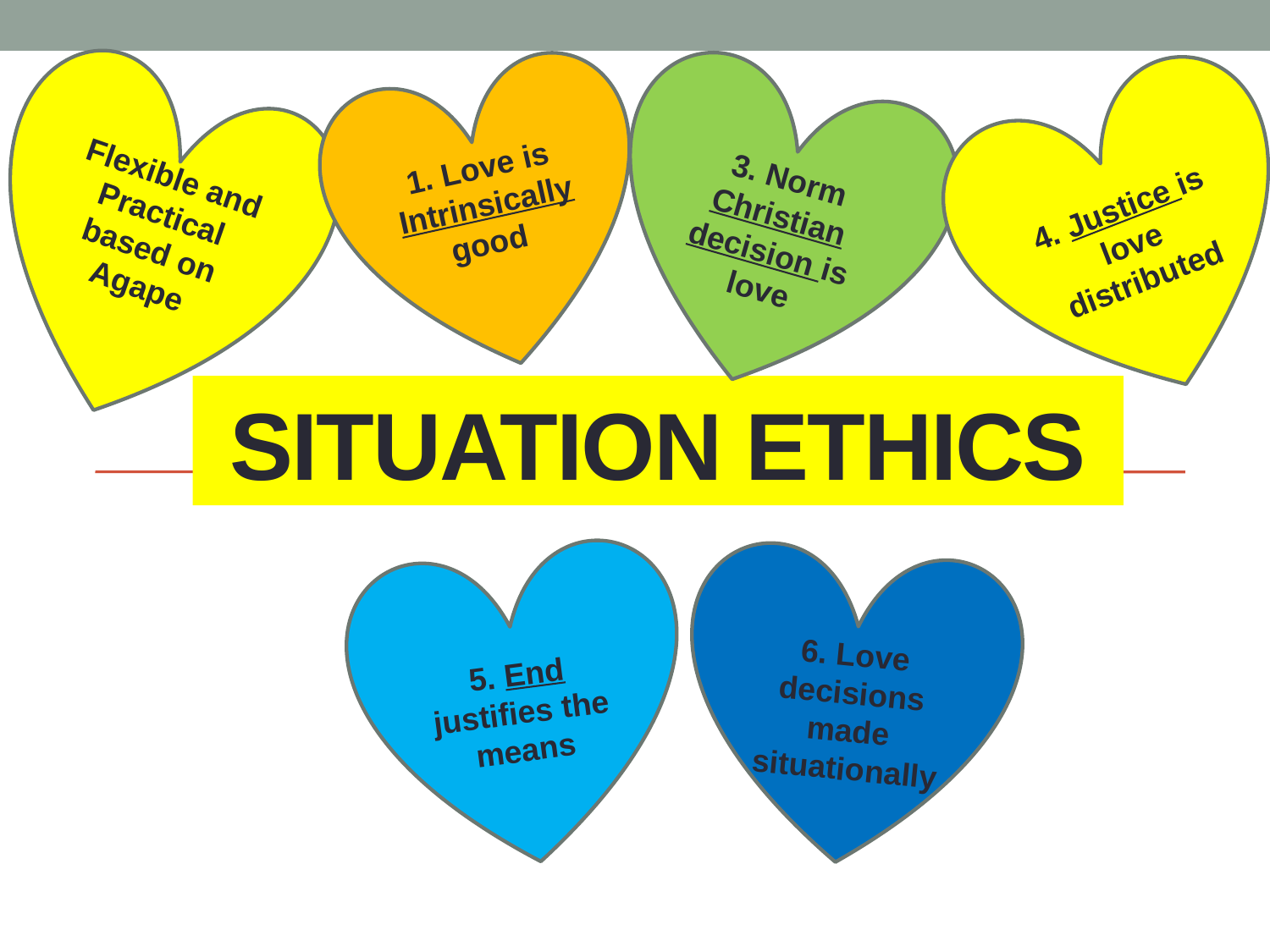

1. Love is Intrinsically good
Flexible and Practical based on Agape

3. Norm Christian decision is love

4. Justice is love distributed
# Situation Ethics

5. End justifies the means

6. Love decisions made situationally